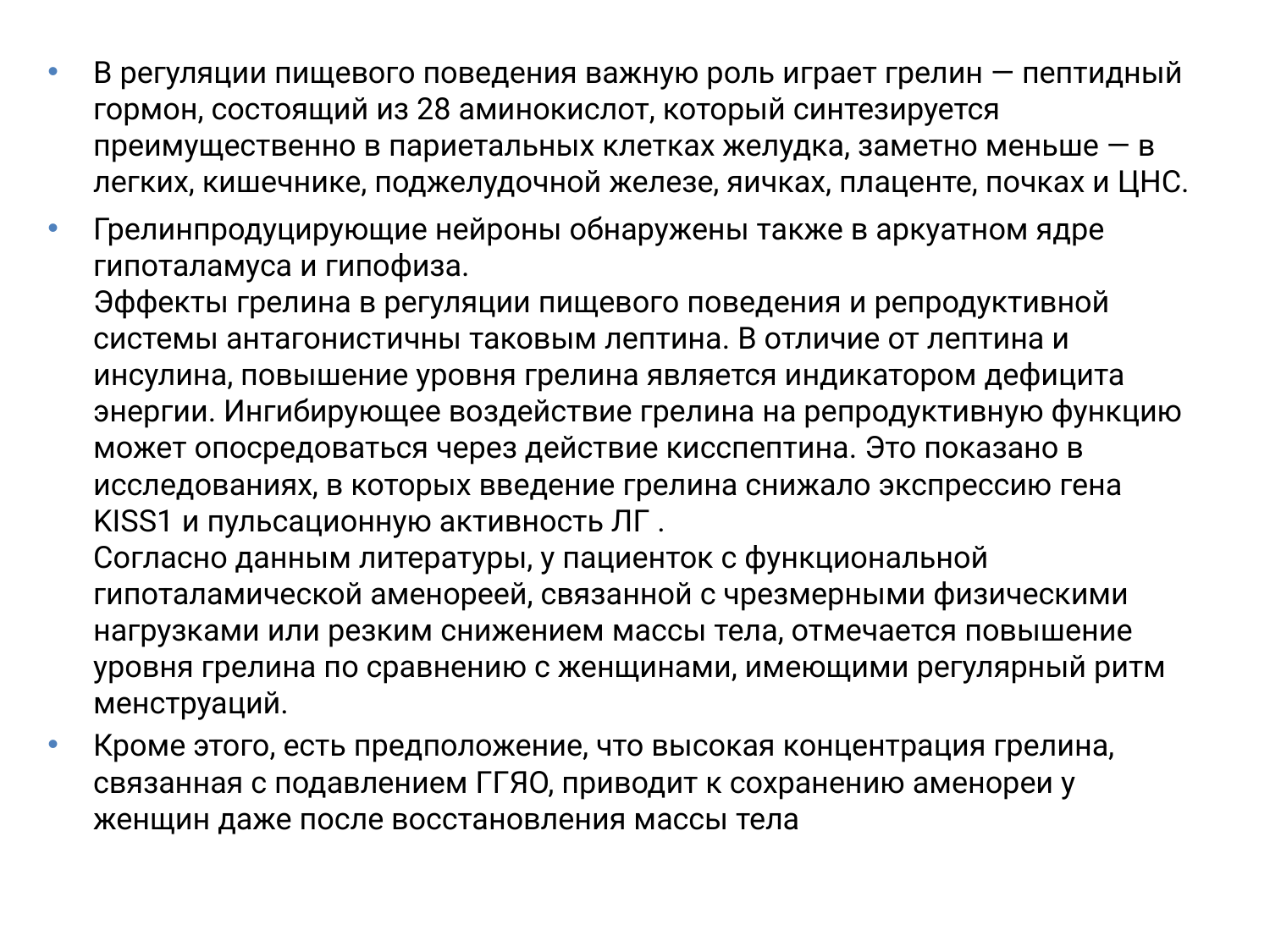

В регуляции пищевого поведения важную роль играет грелин — пептидный гормон, состоящий из 28 аминокислот, который синтезируется преимущественно в париетальных клетках желудка, заметно меньше — в легких, кишечнике, поджелудочной железе, яичках, плаценте, почках и ЦНС.
Грелин­продуцирующие нейроны обнаружены также в аркуатном ядре гипоталамуса и гипофиза.
Эффекты грелина в регуляции пищевого поведения и репродуктивной системы антагонистичны таковым лептина. В отличие от лептина и инсулина, повышение уровня грелина является индикатором дефицита энергии. Ингибирующее воздействие грелина на репродуктивную функцию может опосредоваться через действие кисспептина. Это показано в исследованиях, в которых введение грелина снижало экспрессию гена KISS1 и пульсационную активность ЛГ .
Согласно данным литературы, у пациенток с функциональной гипоталамической аменореей, связанной с чрезмерными физическими нагрузками или резким снижением массы тела, отмечается повышение уровня грелина по сравнению с женщинами, имеющими регулярный ритм менструаций.
Кроме этого, есть предположение, что высокая концентрация грелина, связанная с подавлением ГГЯО, приводит к сохранению аменореи у женщин даже после восстановления массы тела